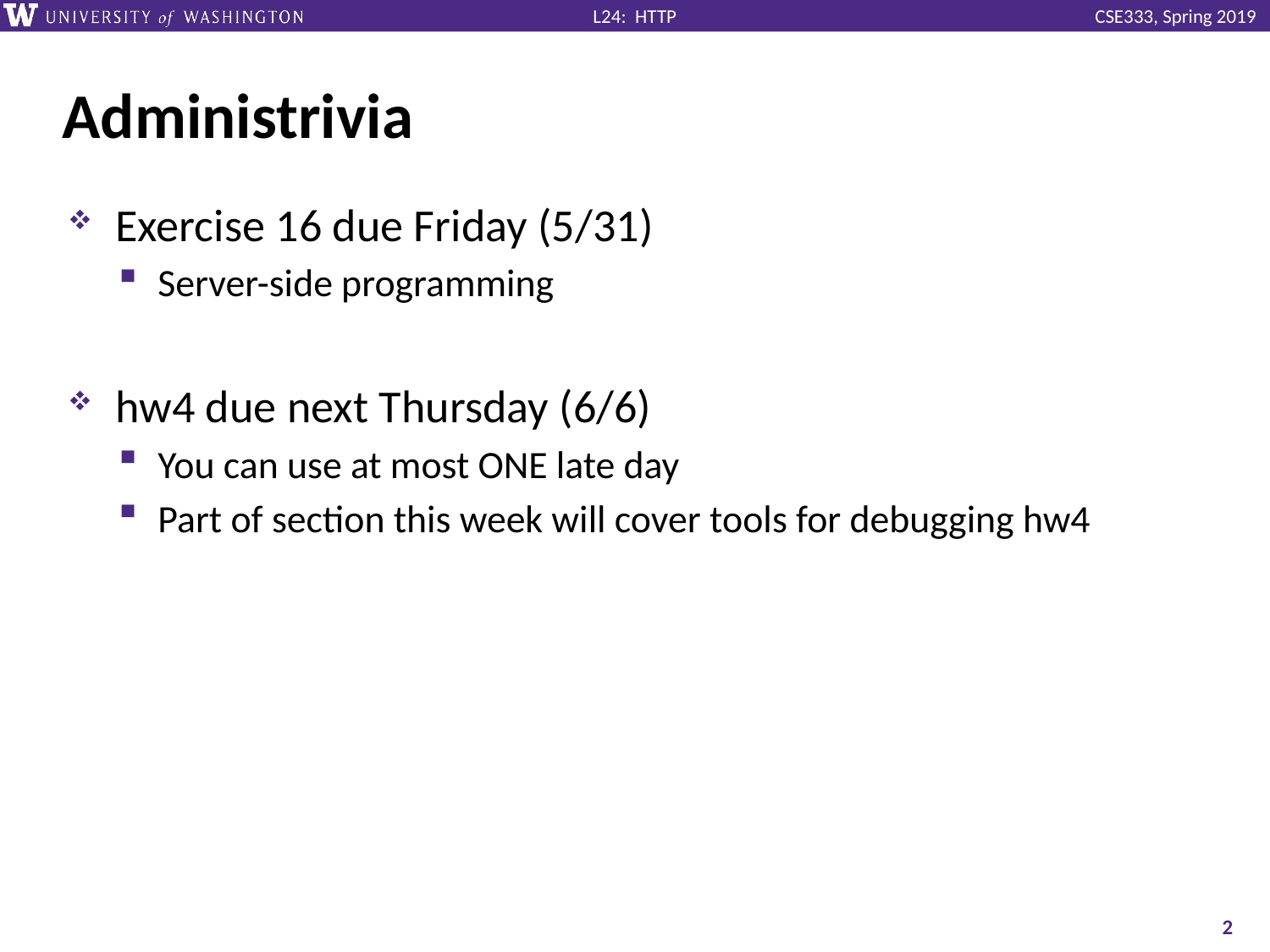

# Administrivia
Exercise 16 due Friday (5/31)
Server-side programming

hw4 due next Thursday (6/6)
You can use at most ONE late day
Part of section this week will cover tools for debugging hw4
2